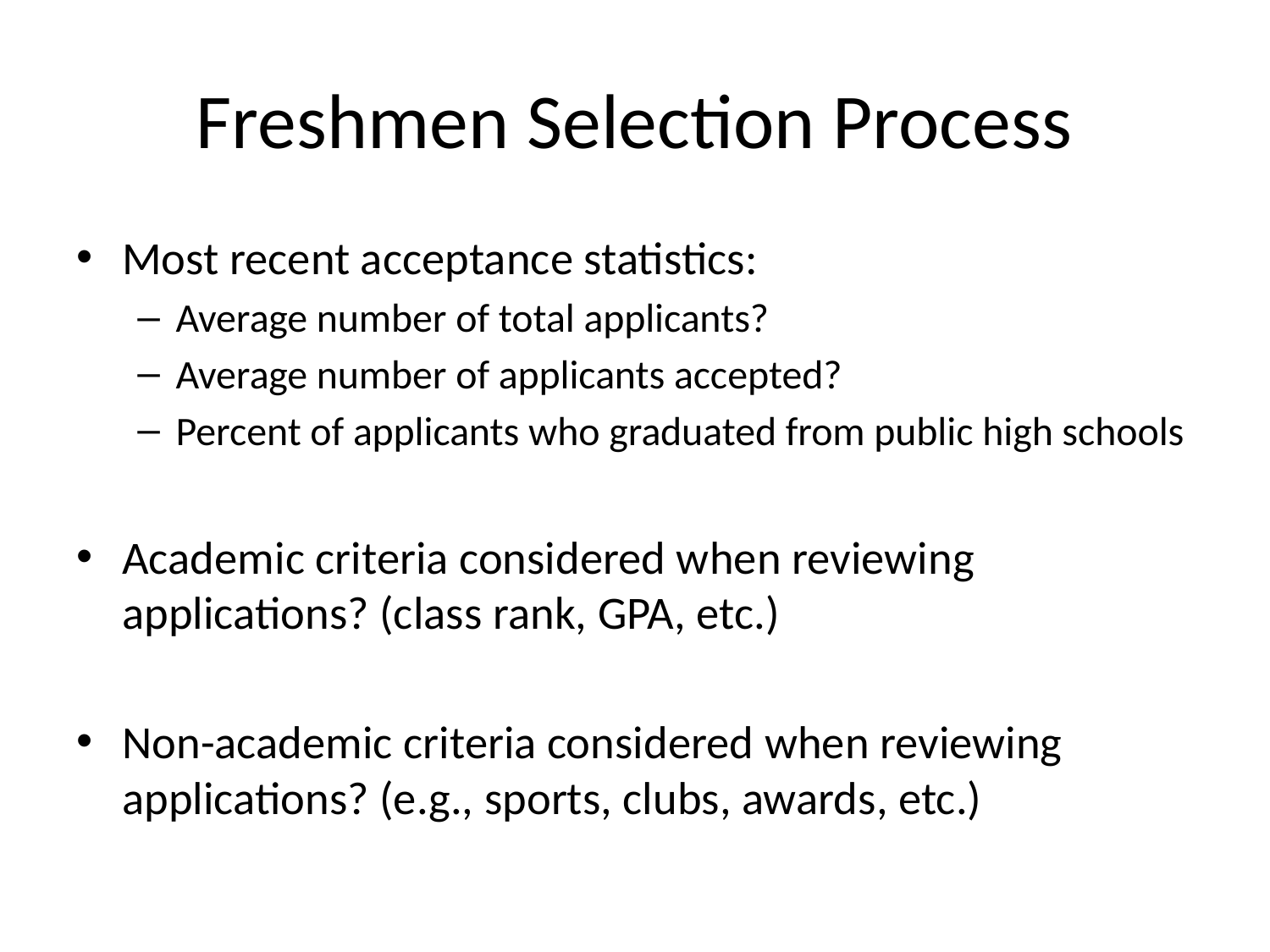

# Freshmen Selection Process
Most recent acceptance statistics:
Average number of total applicants?
Average number of applicants accepted?
Percent of applicants who graduated from public high schools

Academic criteria considered when reviewing applications? (class rank, GPA, etc.)

Non-academic criteria considered when reviewing applications? (e.g., sports, clubs, awards, etc.)